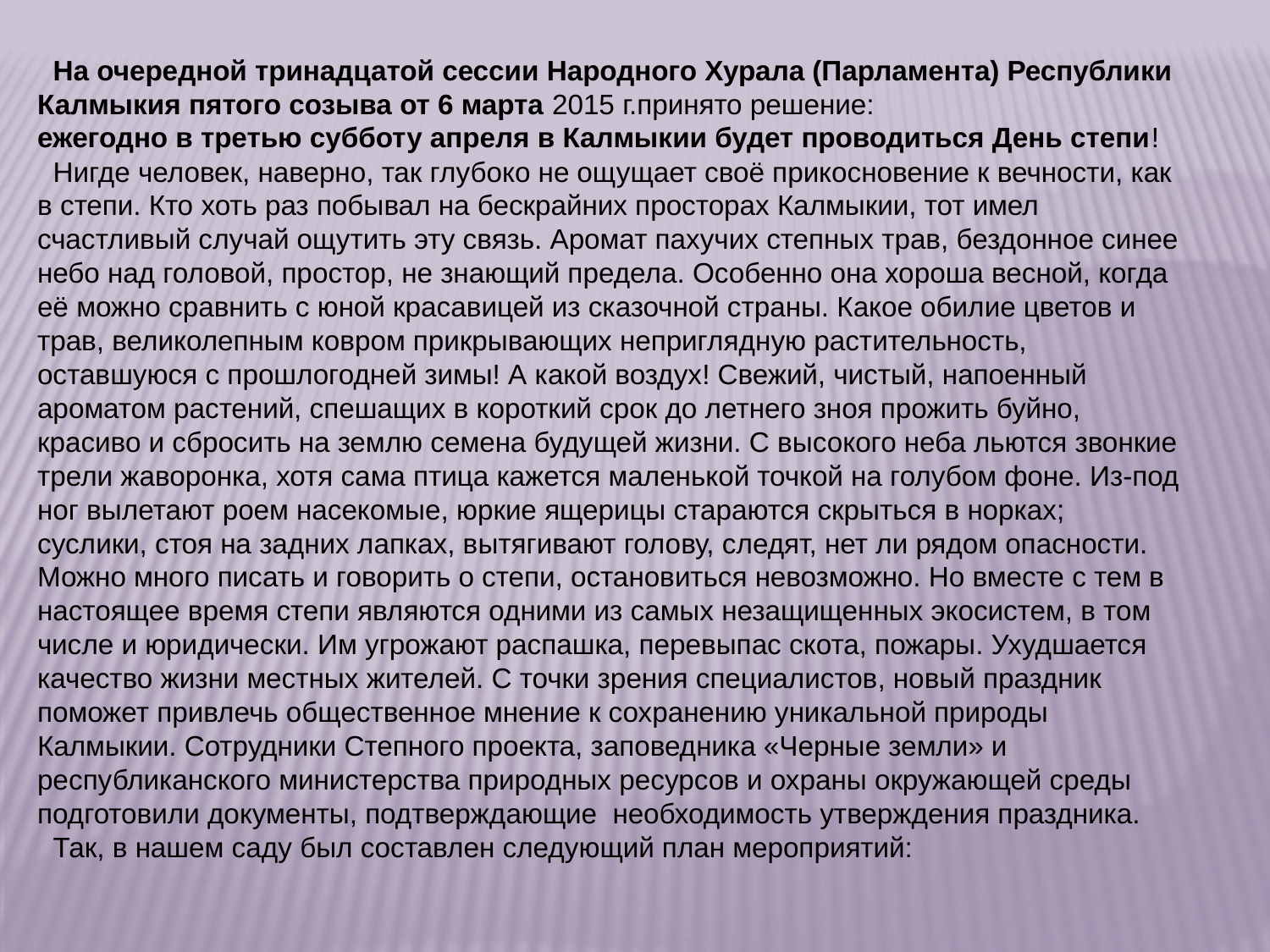

На очередной тринадцатой сессии Народного Хурала (Парламента) Республики Калмыкия пятого созыва от 6 марта 2015 г.принято решение:
ежегодно в третью субботу апреля в Калмыкии будет проводиться День степи!
  Нигде человек, наверно, так глубоко не ощущает своё прикосновение к вечности, как в степи. Кто хоть раз побывал на бескрайних просторах Калмыкии, тот имел счастливый случай ощутить эту связь. Аромат пахучих степных трав, бездонное синее небо над головой, простор, не знающий предела. Особенно она хороша весной, когда её можно сравнить с юной красавицей из сказочной страны. Какое обилие цветов и трав, великолепным ковром прикрывающих неприглядную растительность, оставшуюся с прошлогодней зимы! А какой воздух! Свежий, чистый, напоенный ароматом растений, спешащих в короткий срок до летнего зноя прожить буйно, красиво и сбросить на землю семена будущей жизни. С высокого неба льются звонкие трели жаворонка, хотя сама птица кажется маленькой точкой на голубом фоне. Из-под ног вылетают роем насекомые, юркие ящерицы стараются скрыться в норках; суслики, стоя на задних лапках, вытягивают голову, следят, нет ли рядом опасности. Можно много писать и говорить о степи, остановиться невозможно. Но вместе с тем в настоящее время степи являются одними из самых незащищенных экосистем, в том числе и юридически. Им угрожают распашка, перевыпас скота, пожары. Ухудшается качество жизни местных жителей. С точки зрения специалистов, новый праздник поможет привлечь общественное мнение к сохранению уникальной природы Калмыкии. Сотрудники Степного проекта, заповедника «Черные земли» и республиканского министерства природных ресурсов и охраны окружающей среды подготовили документы, подтверждающие  необходимость утверждения праздника.
  Так, в нашем саду был составлен следующий план мероприятий: